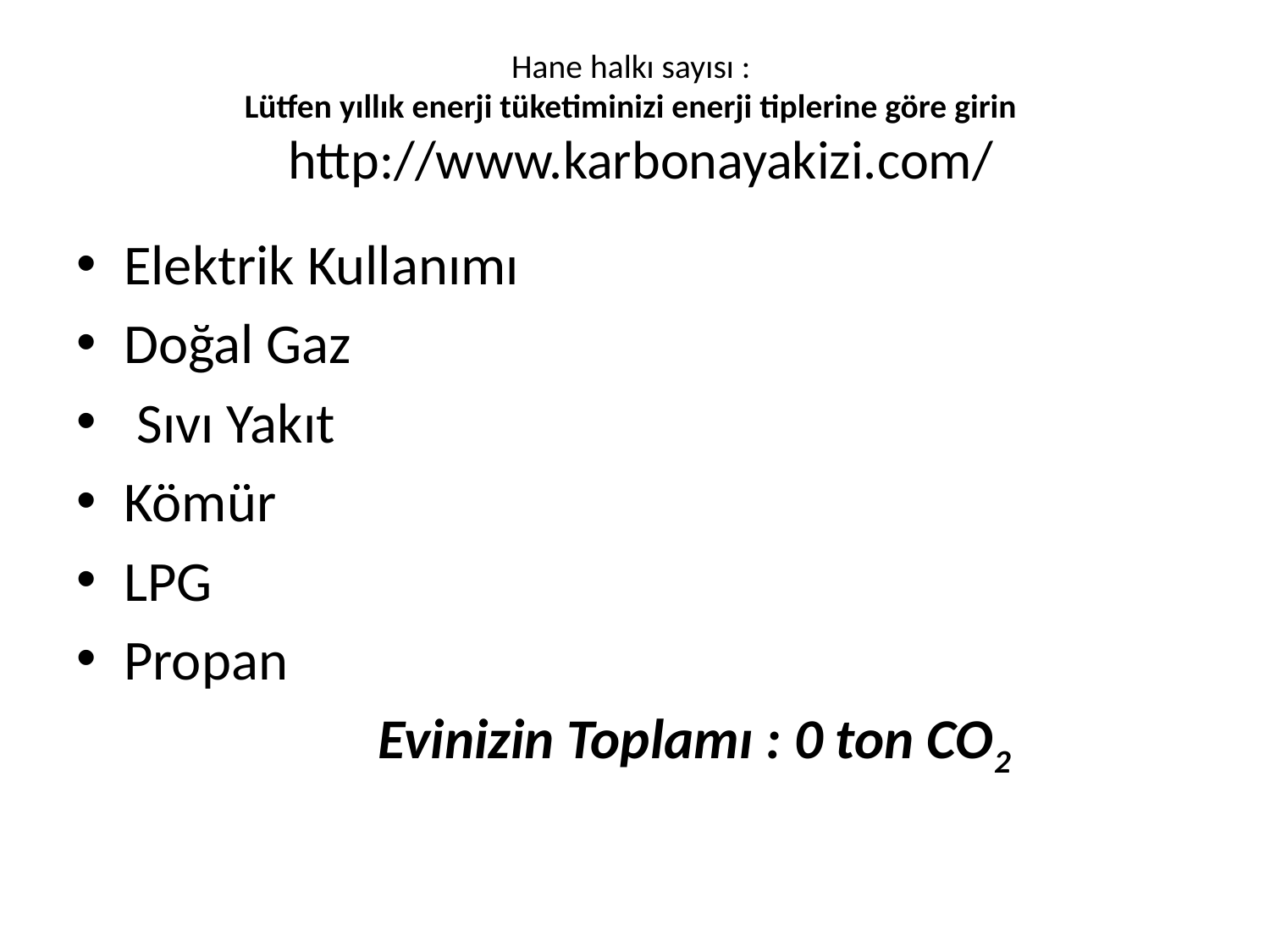

# Hane halkı sayısı : Lütfen yıllık enerji tüketiminizi enerji tiplerine göre girin http://www.karbonayakizi.com/
Elektrik Kullanımı
Doğal Gaz
 Sıvı Yakıt
Kömür
LPG
Propan
			Evinizin Toplamı : 0 ton CO2